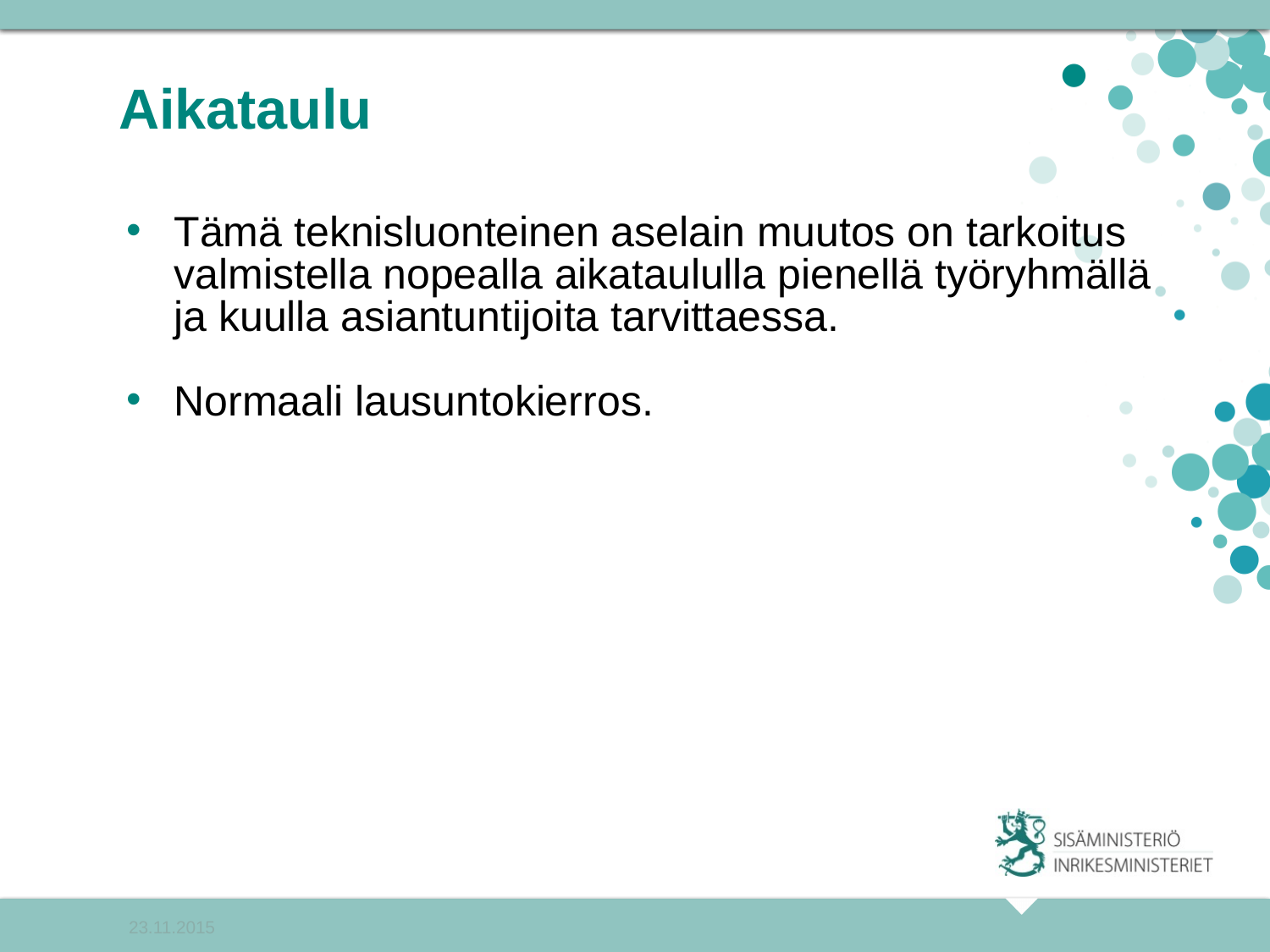

# Aikataulu
Tämä teknisluonteinen aselain muutos on tarkoitus valmistella nopealla aikataululla pienellä työryhmällä ja kuulla asiantuntijoita tarvittaessa.

Normaali lausuntokierros.

23.11.2015
28